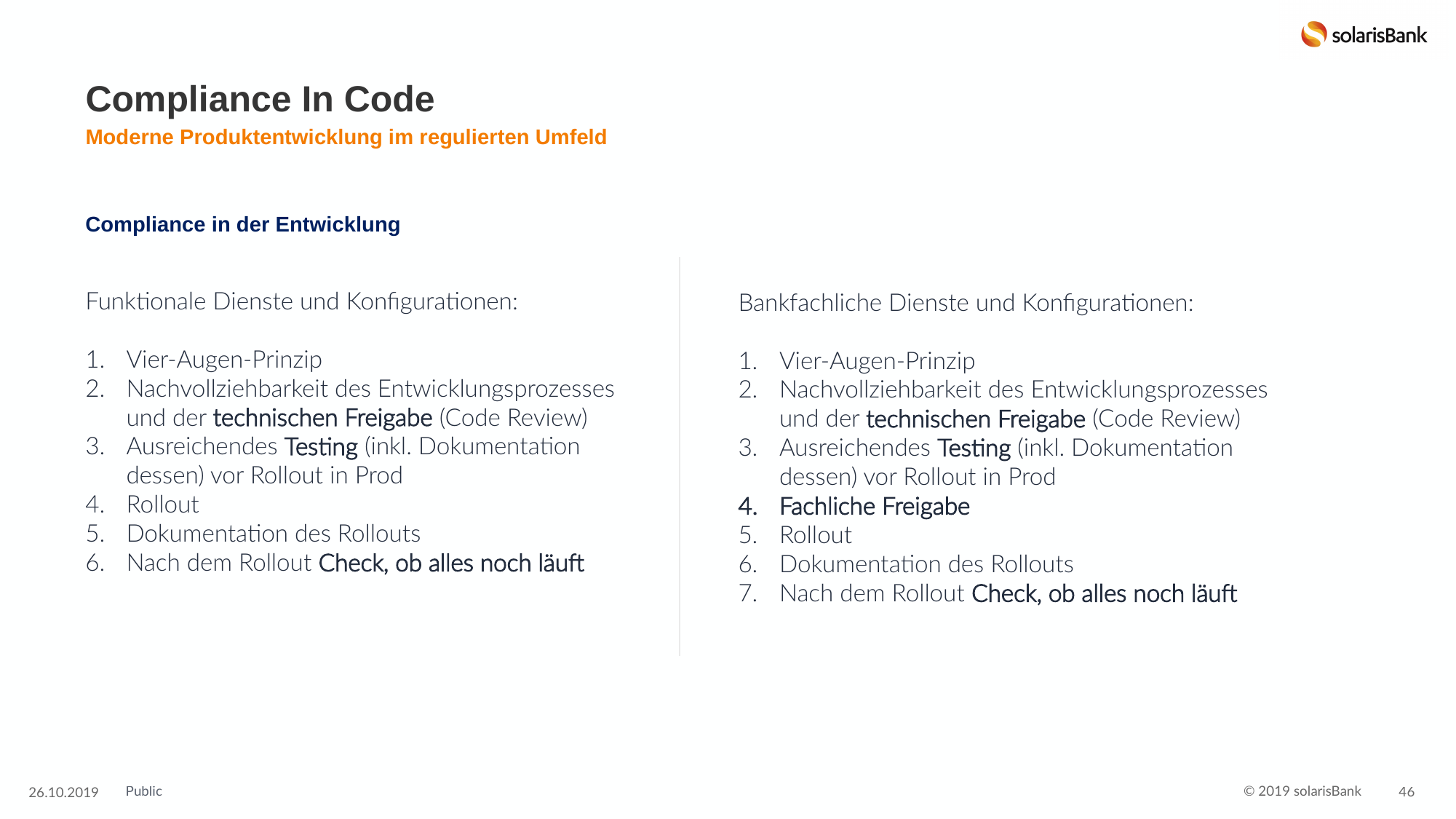

# Compliance In Code
Moderne Produktentwicklung im regulierten Umfeld
Compliance in der Entwicklung
Funktionale Dienste und Konfigurationen:

Vier-Augen-Prinzip
Nachvollziehbarkeit des Entwicklungsprozesses und der technischen Freigabe (Code Review)
Ausreichendes Testing (inkl. Dokumentation dessen) vor Rollout in Prod
Rollout
Dokumentation des Rollouts
Nach dem Rollout Check, ob alles noch läuft
Bankfachliche Dienste und Konfigurationen:

Vier-Augen-Prinzip
Nachvollziehbarkeit des Entwicklungsprozesses und der technischen Freigabe (Code Review)
Ausreichendes Testing (inkl. Dokumentation dessen) vor Rollout in Prod
Fachliche Freigabe
Rollout
Dokumentation des Rollouts
Nach dem Rollout Check, ob alles noch läuft
26.10.2019
46